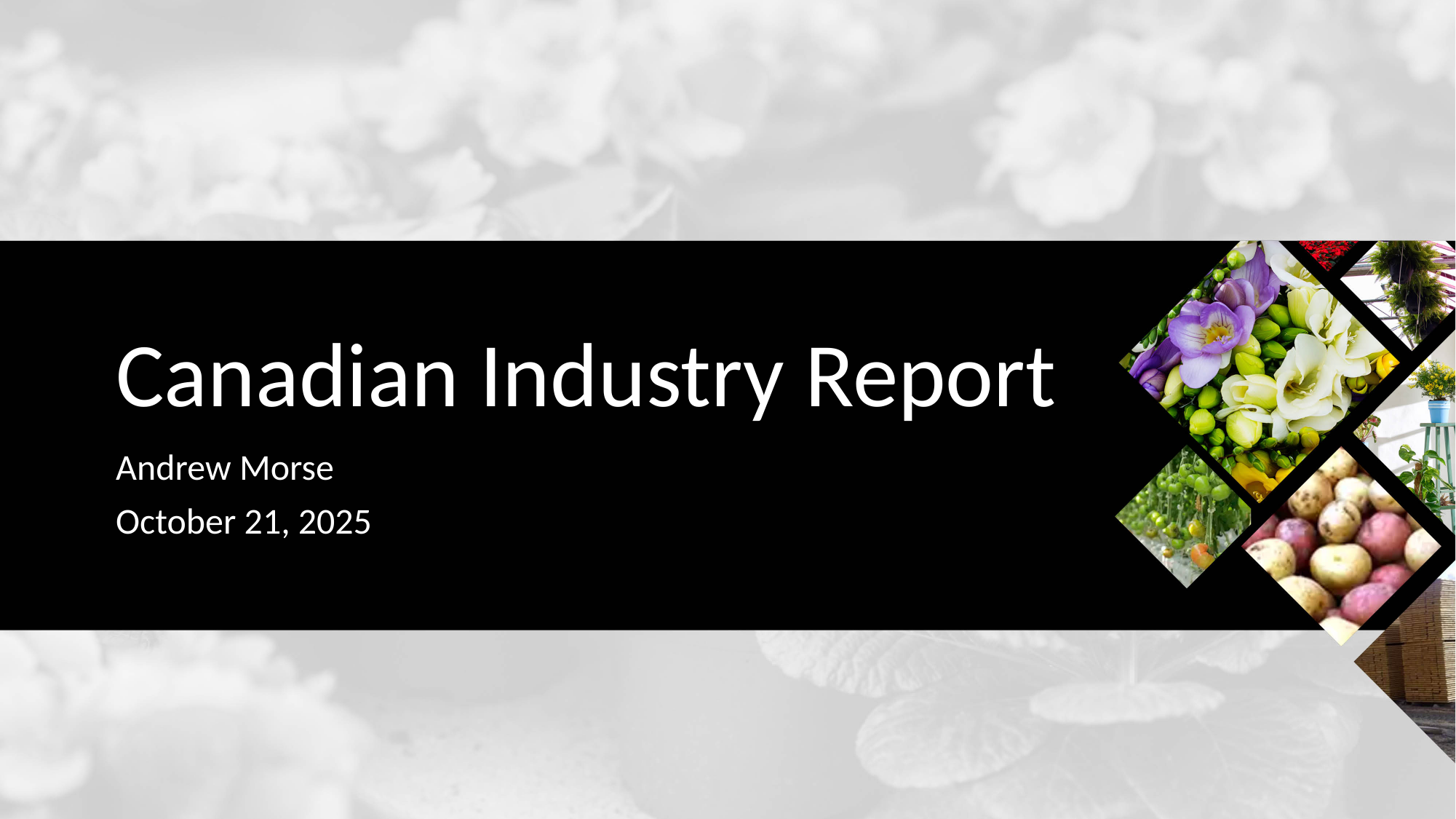

# Canadian Industry Report
Andrew Morse
October 21, 2025